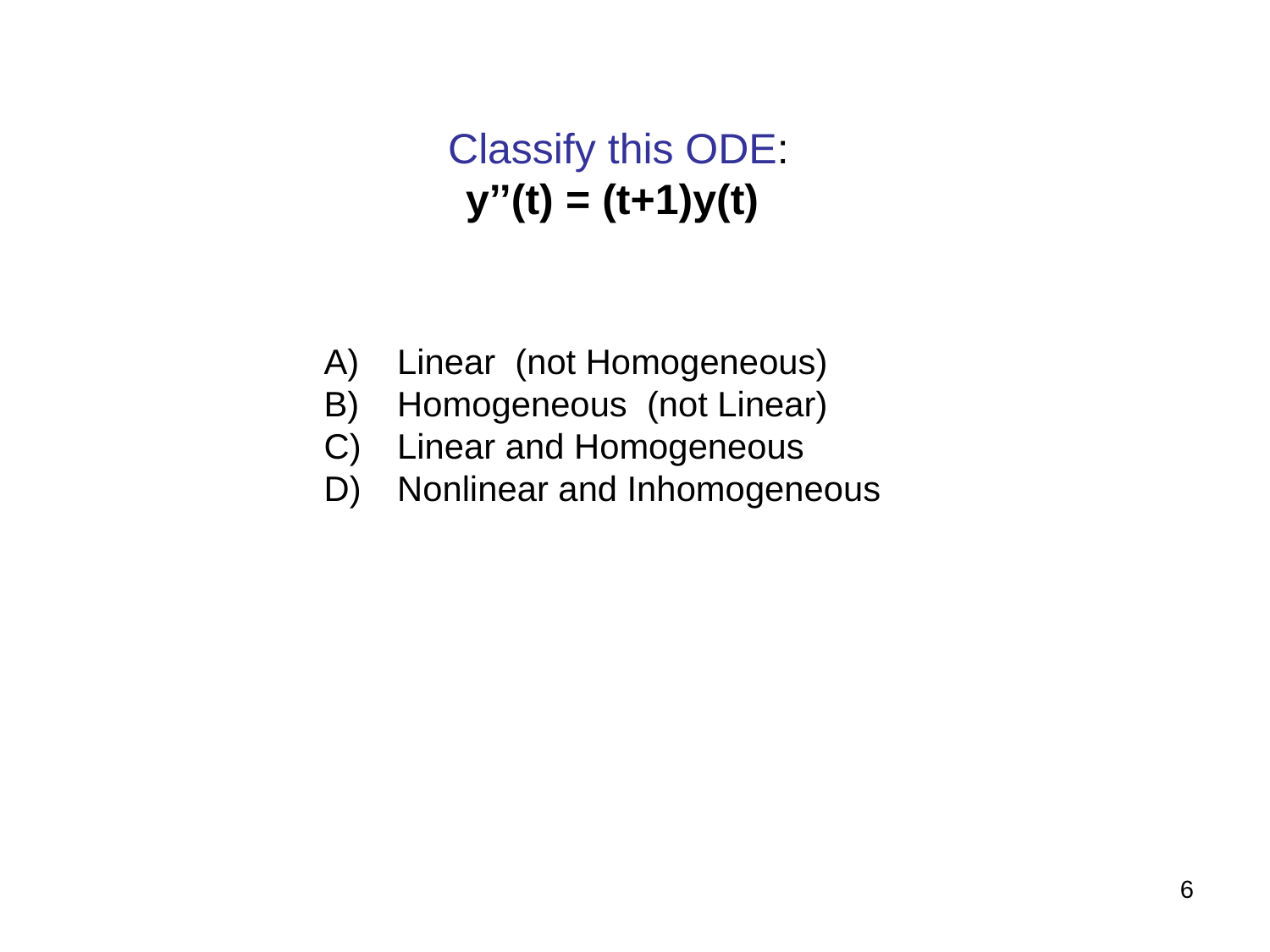

Classify this ODE:
y’’(t) = (t+1)y(t)
 Linear  (not Homogeneous)
 Homogeneous  (not Linear)
 Linear and Homogeneous
 Nonlinear and Inhomogeneous
6